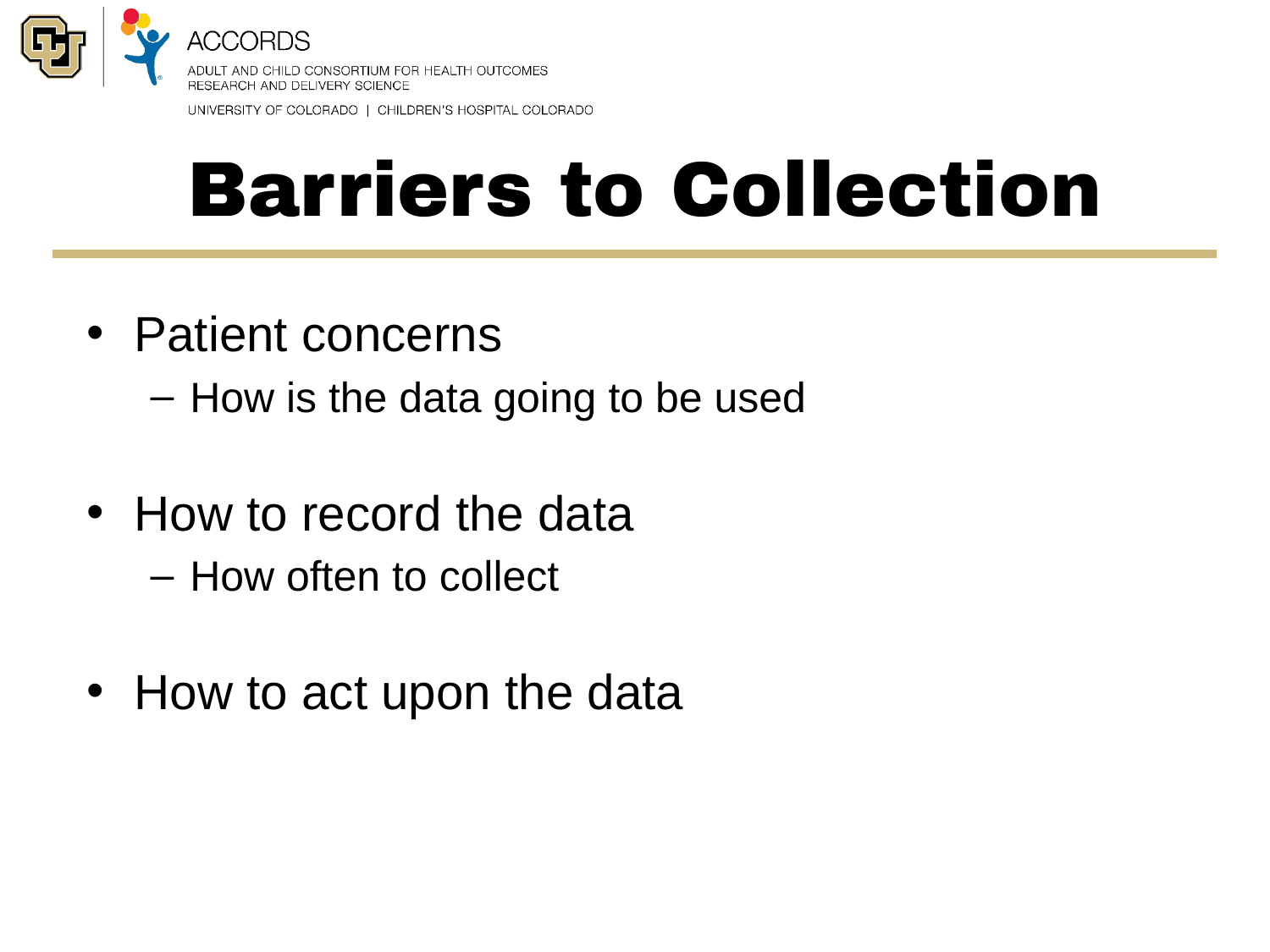

# Barriers to Collection
Patient concerns
How is the data going to be used
How to record the data
How often to collect
How to act upon the data